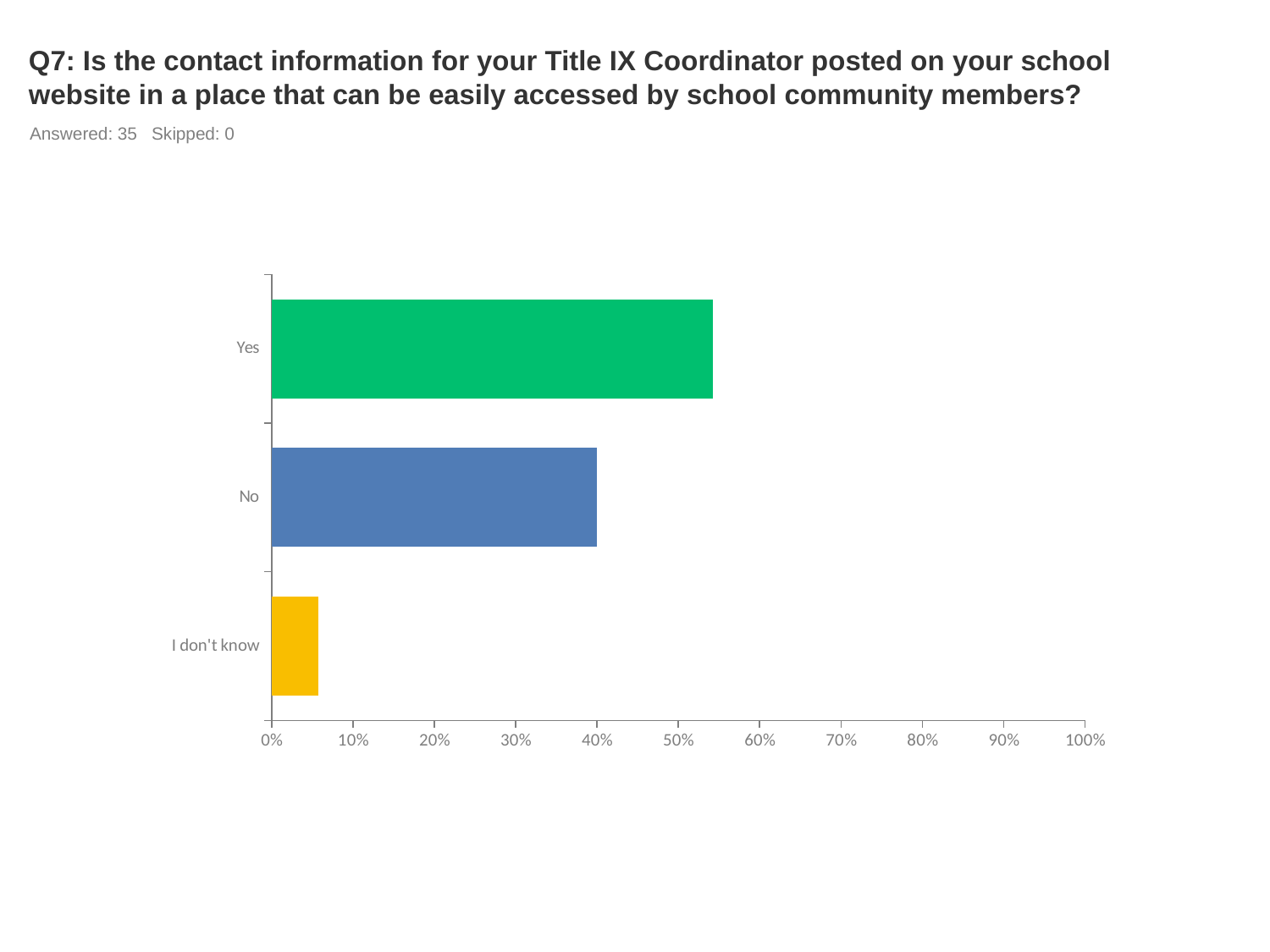

# Q7: Is the contact information for your Title IX Coordinator posted on your school website in a place that can be easily accessed by school community members?
Answered: 35   Skipped: 0

### Chart

| Category |   |
|---|---|
| Yes | 0.5429 |
| No | 0.4 |
| I don't know | 0.0571 |